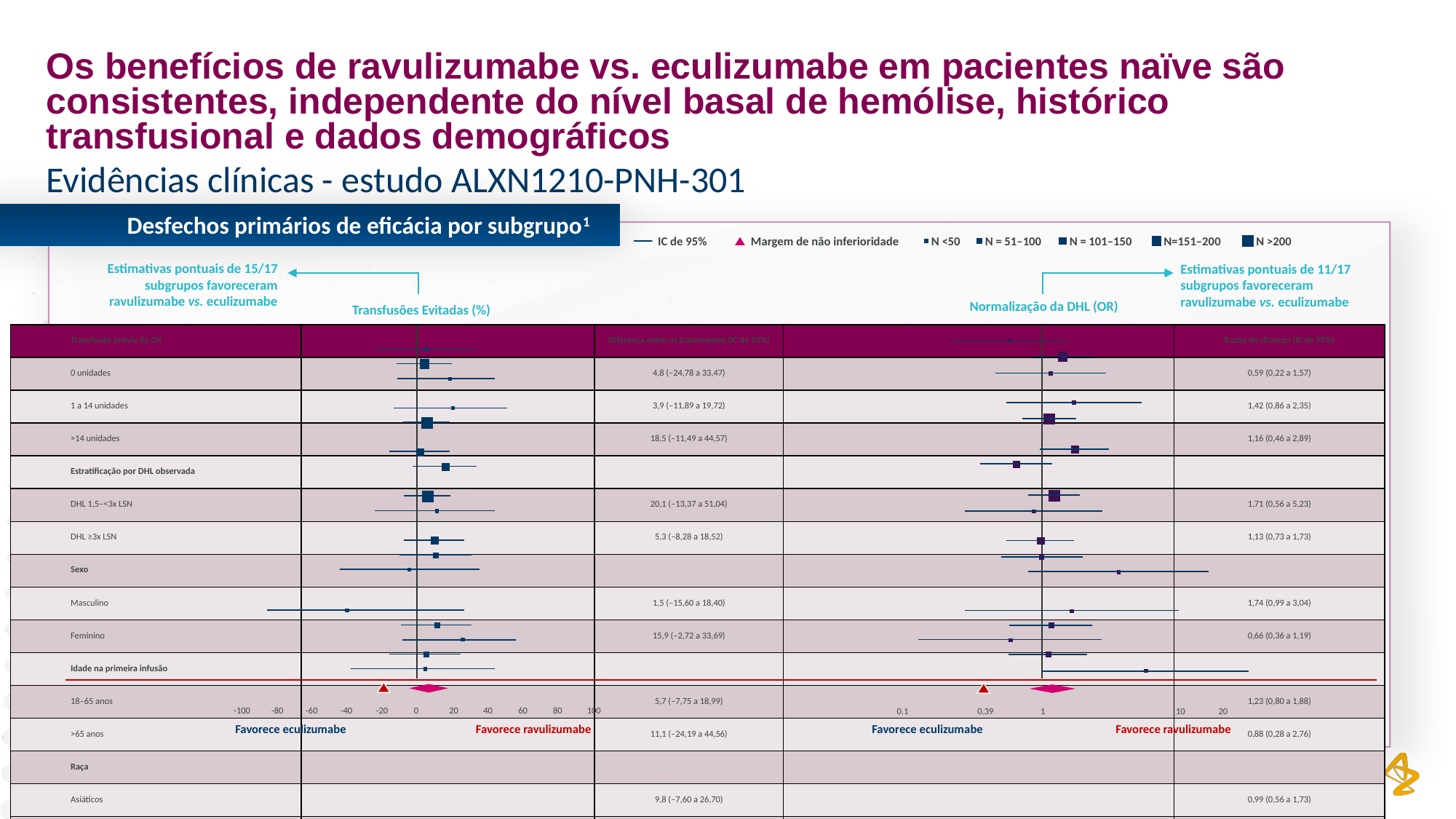

Os benefícios de ravulizumabe vs. eculizumabe em pacientes naïve são consistentes, independente do nível basal de hemólise, histórico transfusional e dados demográficos
Evidências clínicas - estudo ALXN1210-PNH-301

Desfechos primários de eficácia por subgrupo1

IC de 95%
Margem de não inferioridade

N = 51–100

N = 101–150

N <50

N=151–200

N >200

Estimativas pontuais de 15/17 subgrupos favoreceram ravulizumabe vs. eculizumabe
Estimativas pontuais de 11/17 subgrupos favoreceram ravulizumabe vs. eculizumabe

Normalização da DHL (OR)
Transfusões Evitadas (%)
| Transfusão prévia de CH |  | Diferença entre os tratamentos (IC de 95%) |  | Razão de chances (IC de 95%) |
| --- | --- | --- | --- | --- |
| 0 unidades |  | 4,8 (–24,78 a 33,47) |  | 0,59 (0,22 a 1,57) |
| 1 a 14 unidades |  | 3,9 (–11,89 a 19,72) |  | 1,42 (0,86 a 2,35) |
| >14 unidades |  | 18,5 (–11,49 a 44,57) |  | 1,16 (0,46 a 2,89) |
| Estratificação por DHL observada |  |  |  |  |
| DHL 1,5–<3x LSN |  | 20,1 (–13,37 a 51,04) |  | 1,71 (0,56 a 5,23) |
| DHL ≥3x LSN |  | 5,3 (–8,28 a 18,52) |  | 1,13 (0,73 a 1,73) |
| Sexo |  |  |  |  |
| Masculino |  | 1,5 (–15,60 a 18,40) |  | 1,74 (0,99 a 3,04) |
| Feminino |  | 15,9 (–2,72 a 33,69) |  | 0,66 (0,36 a 1,19) |
| Idade na primeira infusão |  |  |  |  |
| 18–65 anos |  | 5,7 (–7,75 a 18,99) |  | 1,23 (0,80 a 1,88) |
| >65 anos |  | 11,1 (–24,19 a 44,56) |  | 0,88 (0,28 a 2,76) |
| Raça |  |  |  |  |
| Asiáticos |  | 9,8 (–7,60 a 26,70) |  | 0,99 (0,56 a 1,73) |
| Brancos |  | 10,4 (–9,79 a 30,17) |  | 1,00 (0,51 a 1,98) |
| Outros |  | –4,6 (–44,17 a 35,23) |  | 3,58 (0,80 a 16,01) |
| Região |  |  |  |  |
| América do Norte |  | –40,0 (–85,52 a 26,16) |  | 1,65 (0,28 a 9,72) |
| Europa |  | 11,3 (–9,57 a 31,05) |  | 1,17 (0,59 a 2,31) |
| Japão |  | 25,6 (–8,45 a 55,70) |  | 0,60 (0,13 a 2,66) |
| Restante da Ásia-Pacífico |  | 4,8 (–16,03 a 25,29) |  | 1,12 (0,58 a 2,15) |
| América Latina |  | 4,3 (–37,46 a 44,08) |  | 5,63 (1,02 a 31,02) |
| Total |  | 6,8 (–4,66 a 18,14) |  | 1,19 (0,80 a 1,77) |

-100
-80
-60
-40
-20
0
20
40
60
80
100
Favorece eculizumabe
Favorece ravulizumabe
0.1
0.39
1
10
20
Favorece eculizumabe
Favorece ravulizumabe
Abreviações: CH = concentrado de hemácias; IC = intervalo de confiança; DHL = desidrogenase láctica; OR = razão de chances (odds ratio); LSN = limite superior da normalidade.
Referências: 1. Weitz IC et al. Oral presentation at the ASH 2018 Annual Meeting and Exposition. San Diego, CA. 2018.